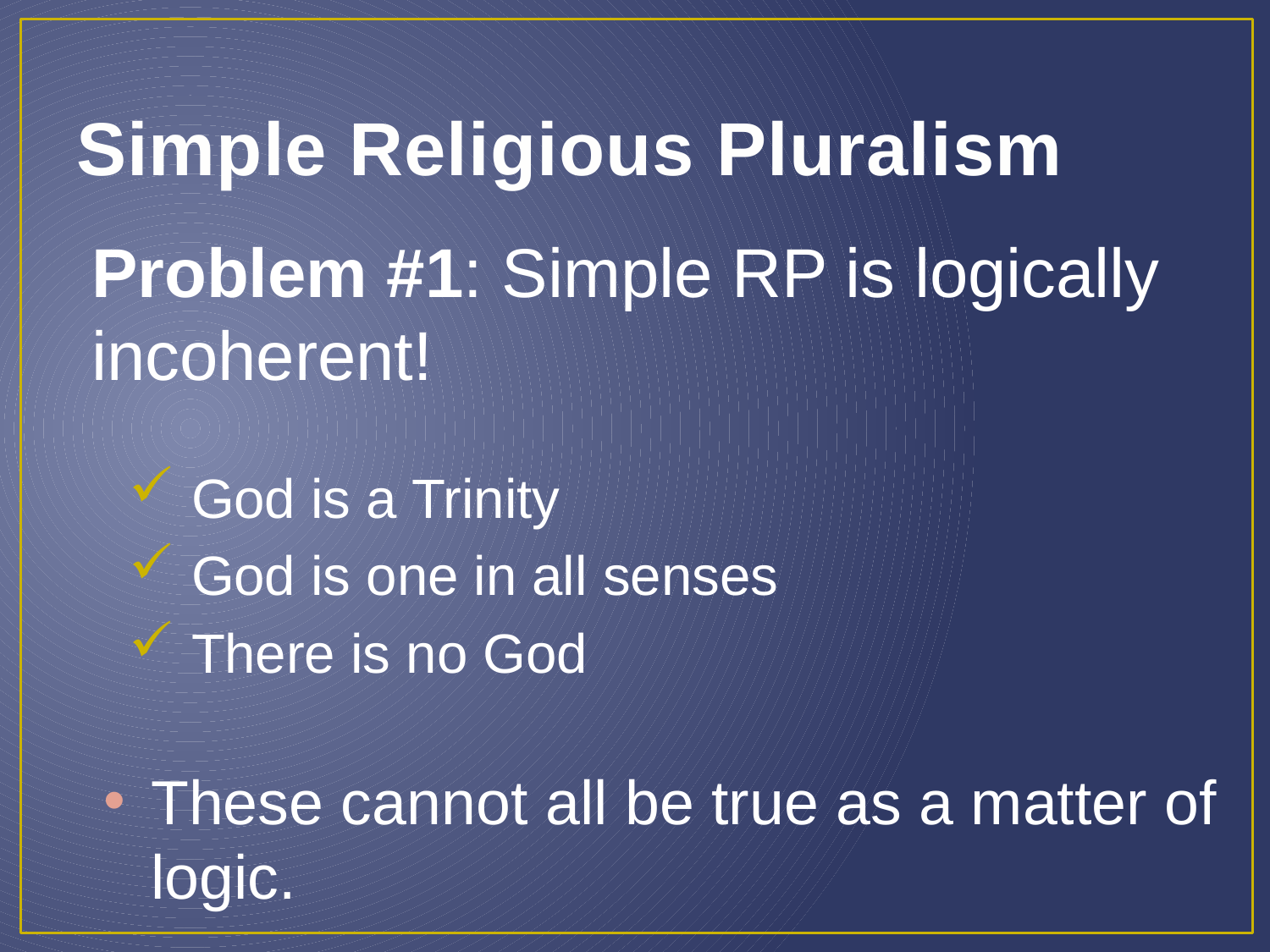

# Simple Religious Pluralism
Problem #1: Simple RP is logically incoherent!

God is a Trinity
God is one in all senses
There is no God

These cannot all be true as a matter of logic.